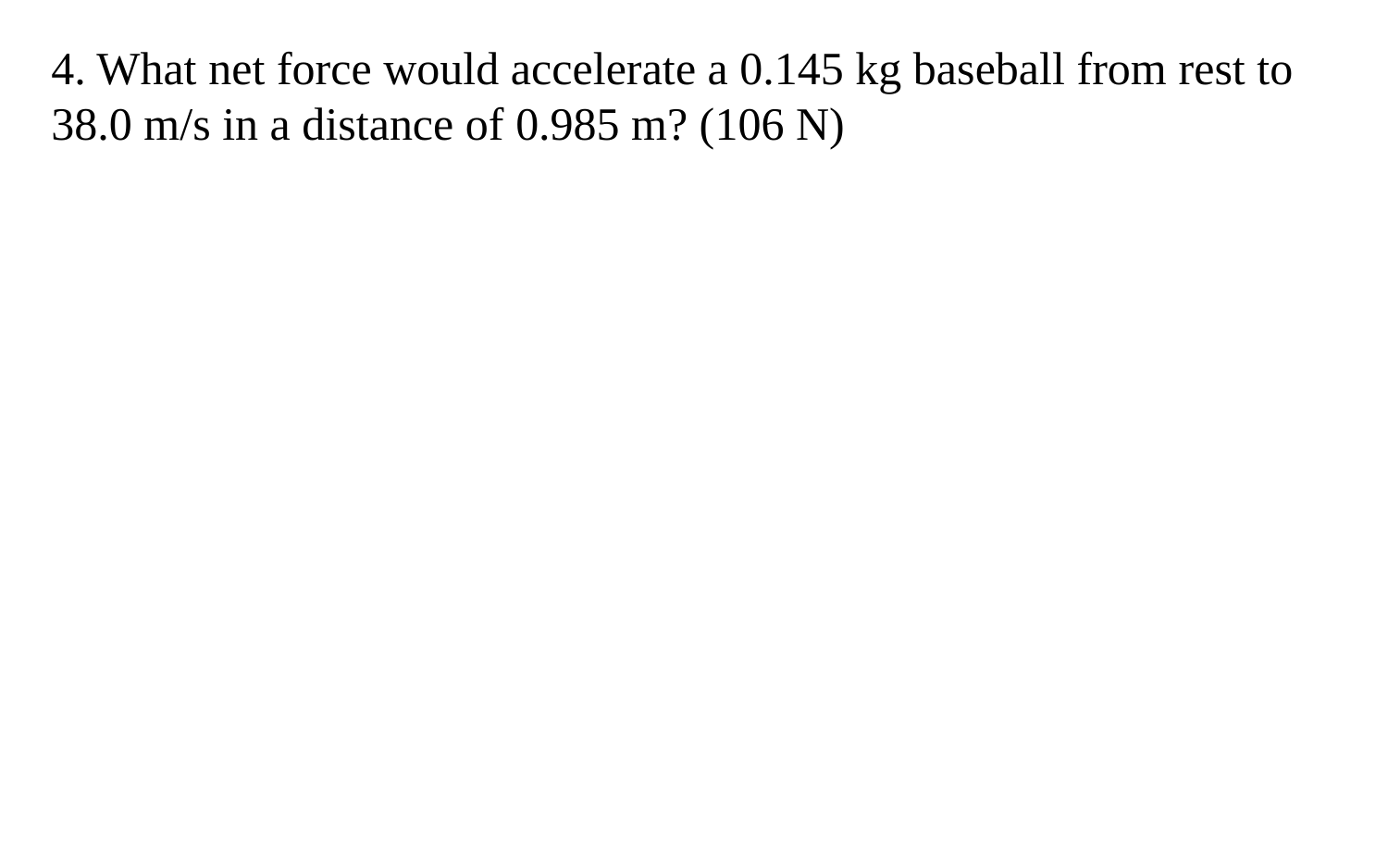

4. What net force would accelerate a 0.145 kg baseball from rest to 38.0 m/s in a distance of 0.985 m? (106 N)